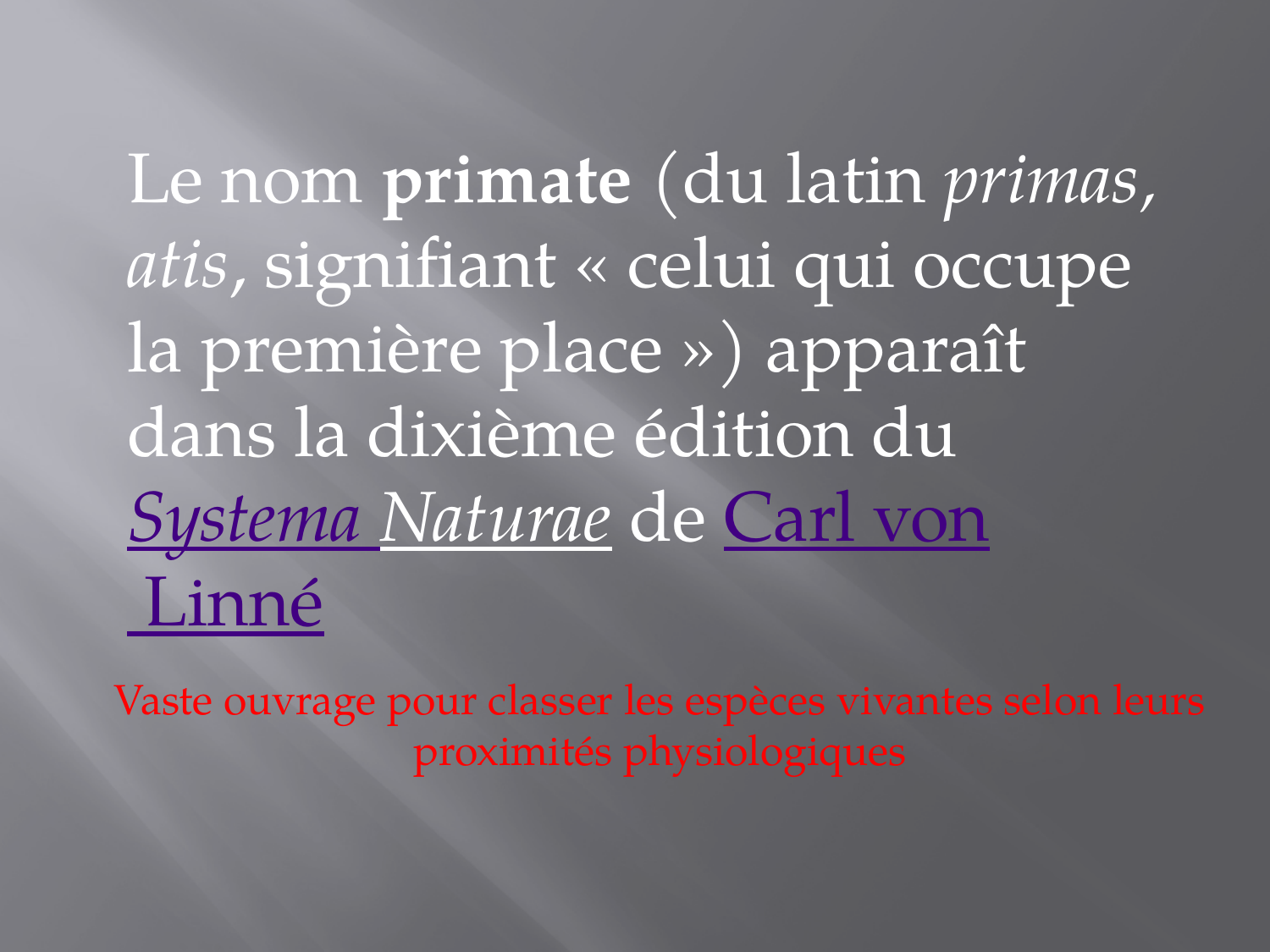

Le nom primate (du latin primas, atis, signifiant « celui qui occupe la première place ») apparaît dans la dixième édition du Systema Naturae de Carl von Linné
Vaste ouvrage pour classer les espèces vivantes selon leurs proximités physiologiques